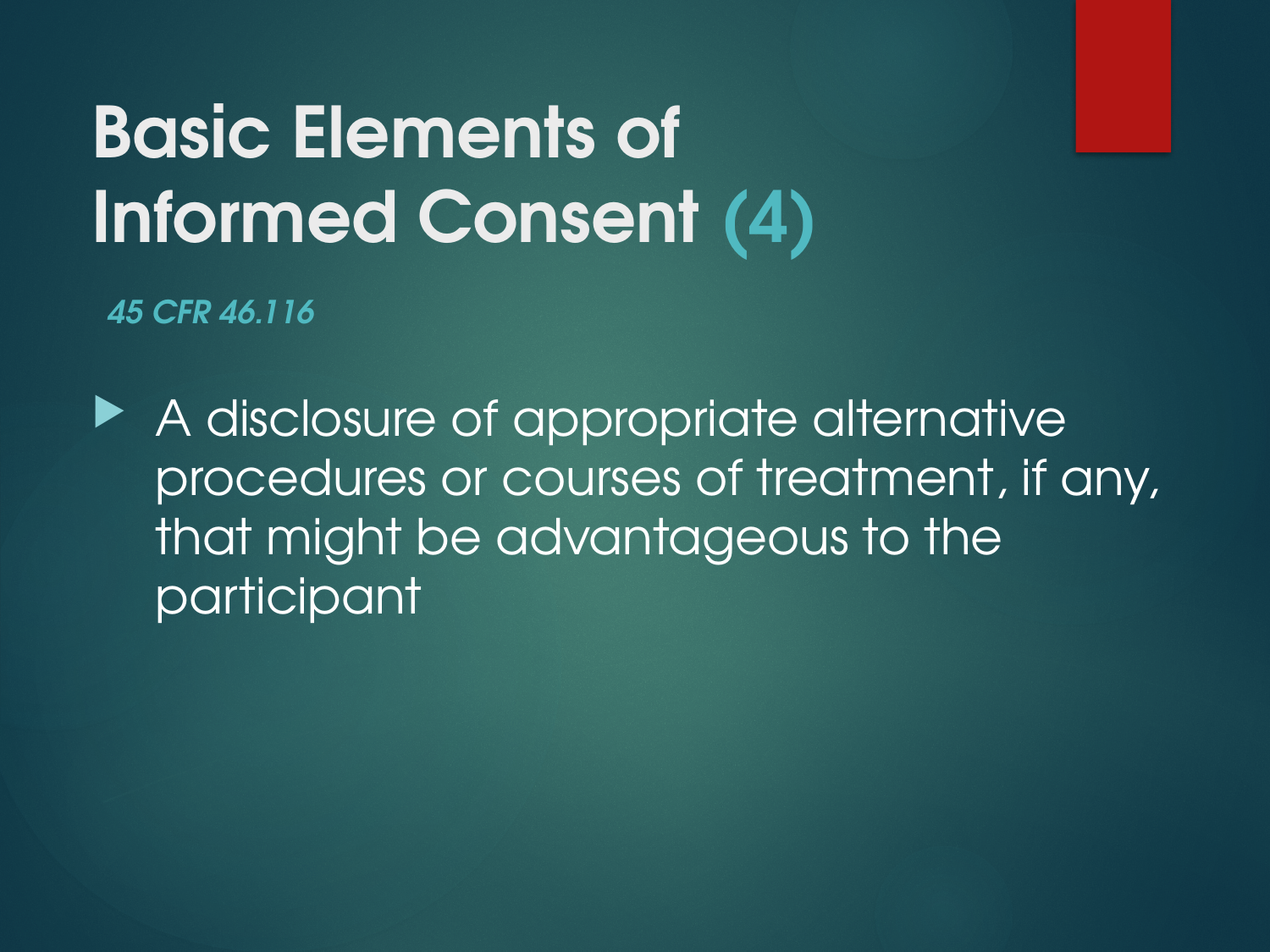

# Basic Elements of Informed Consent (4)
45 CFR 46.116
A disclosure of appropriate alternative procedures or courses of treatment, if any, that might be advantageous to the participant